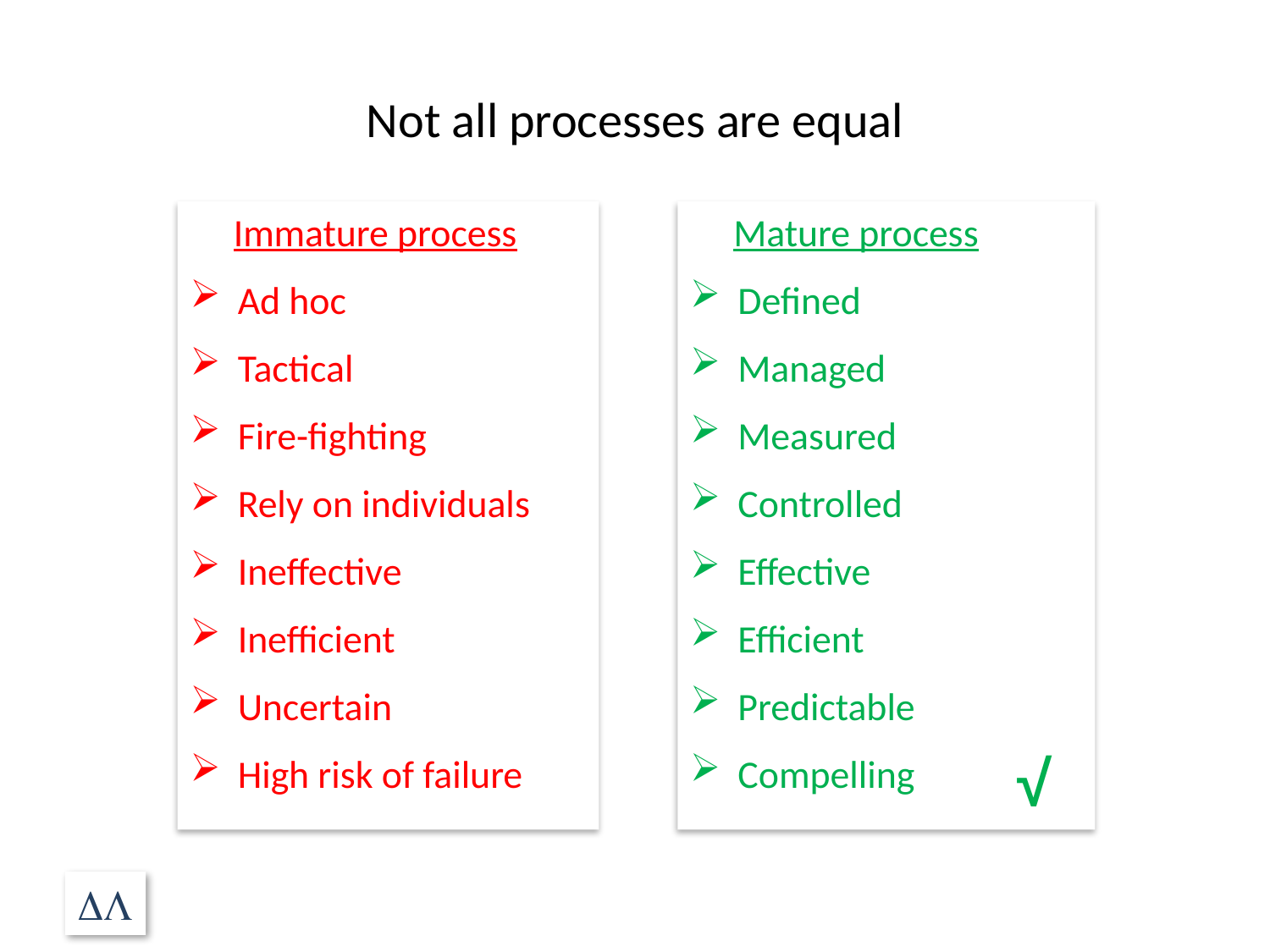

# Not all processes are equal
     Immature process
Ad hoc
Tactical
Fire-fighting
Rely on individuals
Ineffective
Inefficient
Uncertain
High risk of failure
     Mature process
Defined
Managed
Measured
Controlled
Effective
Efficient
Predictable
Compelling

√